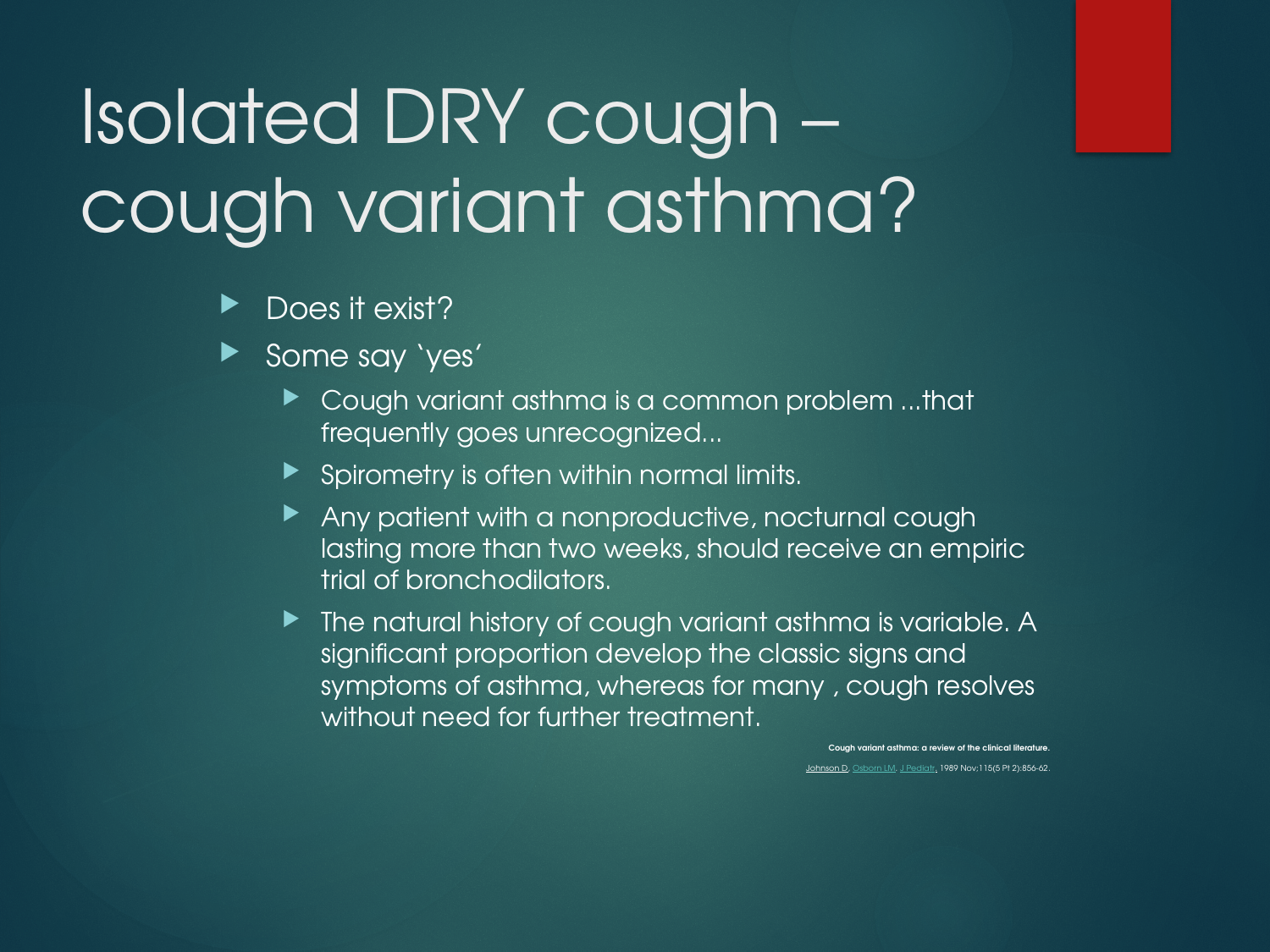

# Isolated DRY cough – cough variant asthma?
Does it exist?
Some say ‘yes’
Cough variant asthma is a common problem ...that frequently goes unrecognized...
Spirometry is often within normal limits.
Any patient with a nonproductive, nocturnal cough lasting more than two weeks, should receive an empiric trial of bronchodilators.
The natural history of cough variant asthma is variable. A significant proportion develop the classic signs and symptoms of asthma, whereas for many , cough resolves without need for further treatment.
Cough variant asthma: a review of the clinical literature.
Johnson D, Osborn LM. J Pediatr. 1989 Nov;115(5 Pt 2):856-62.